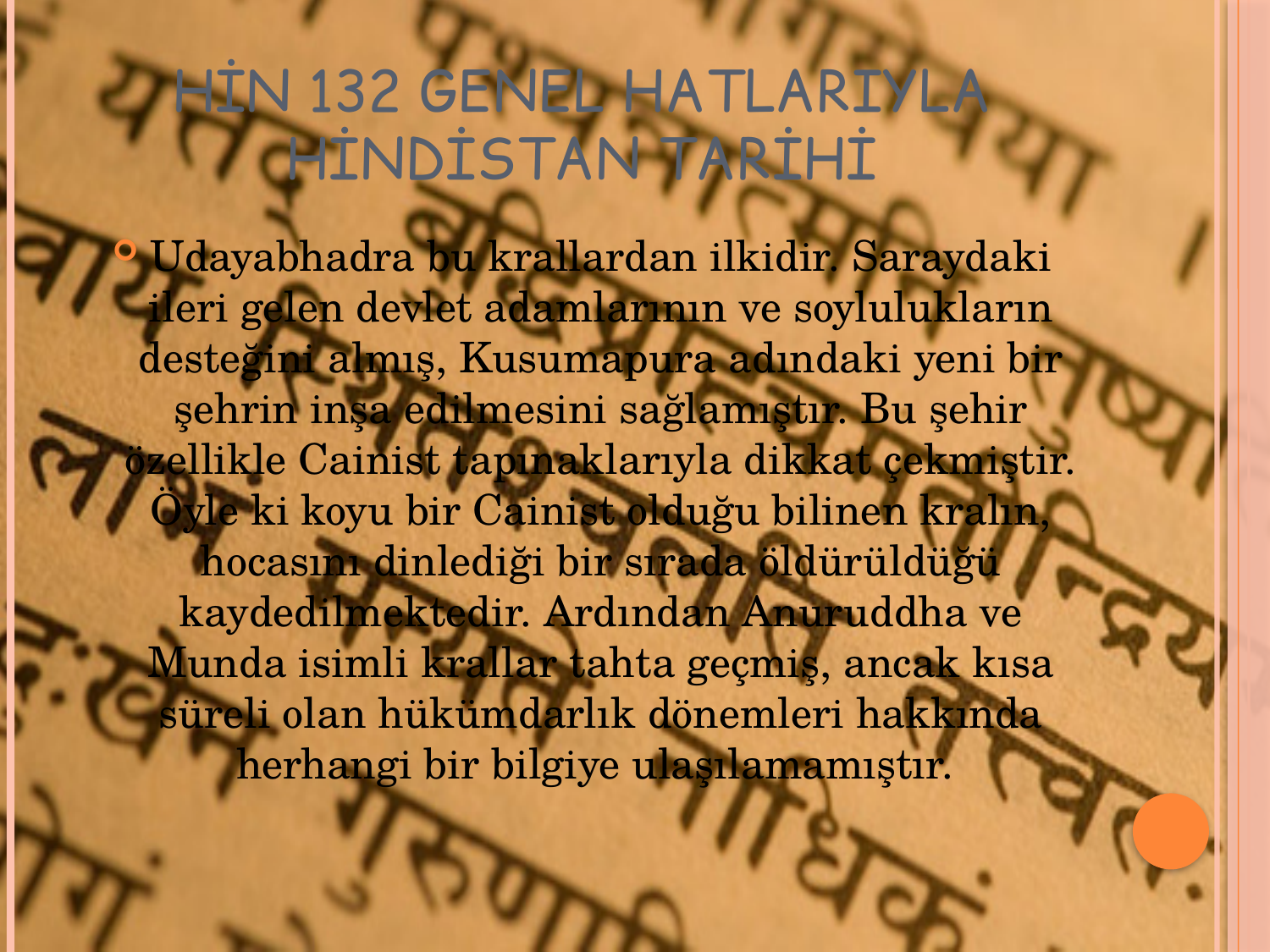

# HİN 132 GENEL HATLARIYLA HİNDİSTAN TARİHİ
Udayabhadra bu krallardan ilkidir. Saraydaki ileri gelen devlet adamlarının ve soylulukların desteğini almış, Kusumapura adındaki yeni bir şehrin inşa edilmesini sağlamıştır. Bu şehir özellikle Cainist tapınaklarıyla dikkat çekmiştir. Öyle ki koyu bir Cainist olduğu bilinen kralın, hocasını dinlediği bir sırada öldürüldüğü kaydedilmektedir. Ardından Anuruddha ve Munda isimli krallar tahta geçmiş, ancak kısa süreli olan hükümdarlık dönemleri hakkında herhangi bir bilgiye ulaşılamamıştır.